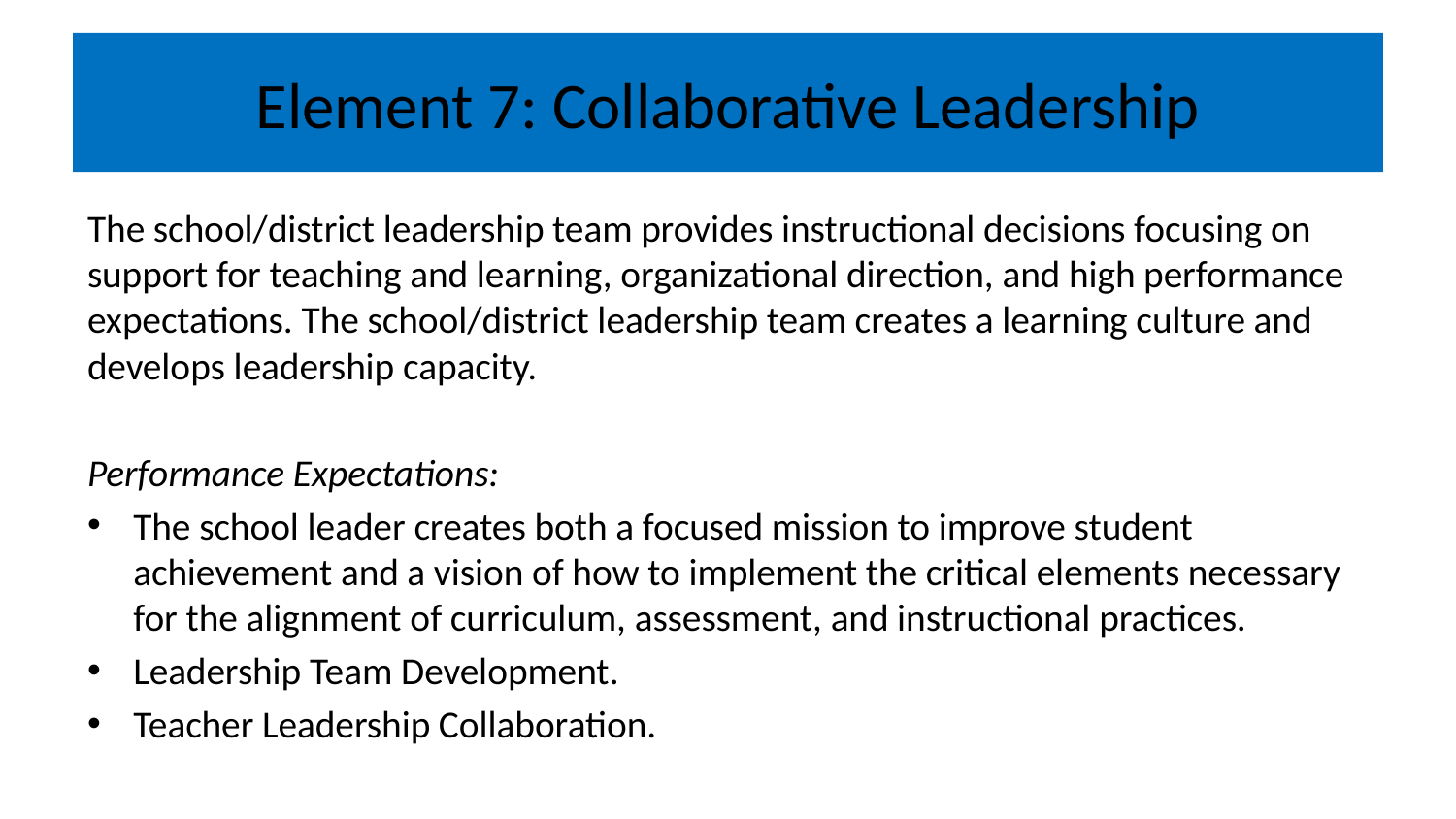

# Element 7: Collaborative Leadership
The school/district leadership team provides instructional decisions focusing on support for teaching and learning, organizational direction, and high performance expectations. The school/district leadership team creates a learning culture and develops leadership capacity.

Performance Expectations:
The school leader creates both a focused mission to improve student achievement and a vision of how to implement the critical elements necessary for the alignment of curriculum, assessment, and instructional practices.
Leadership Team Development.
Teacher Leadership Collaboration.